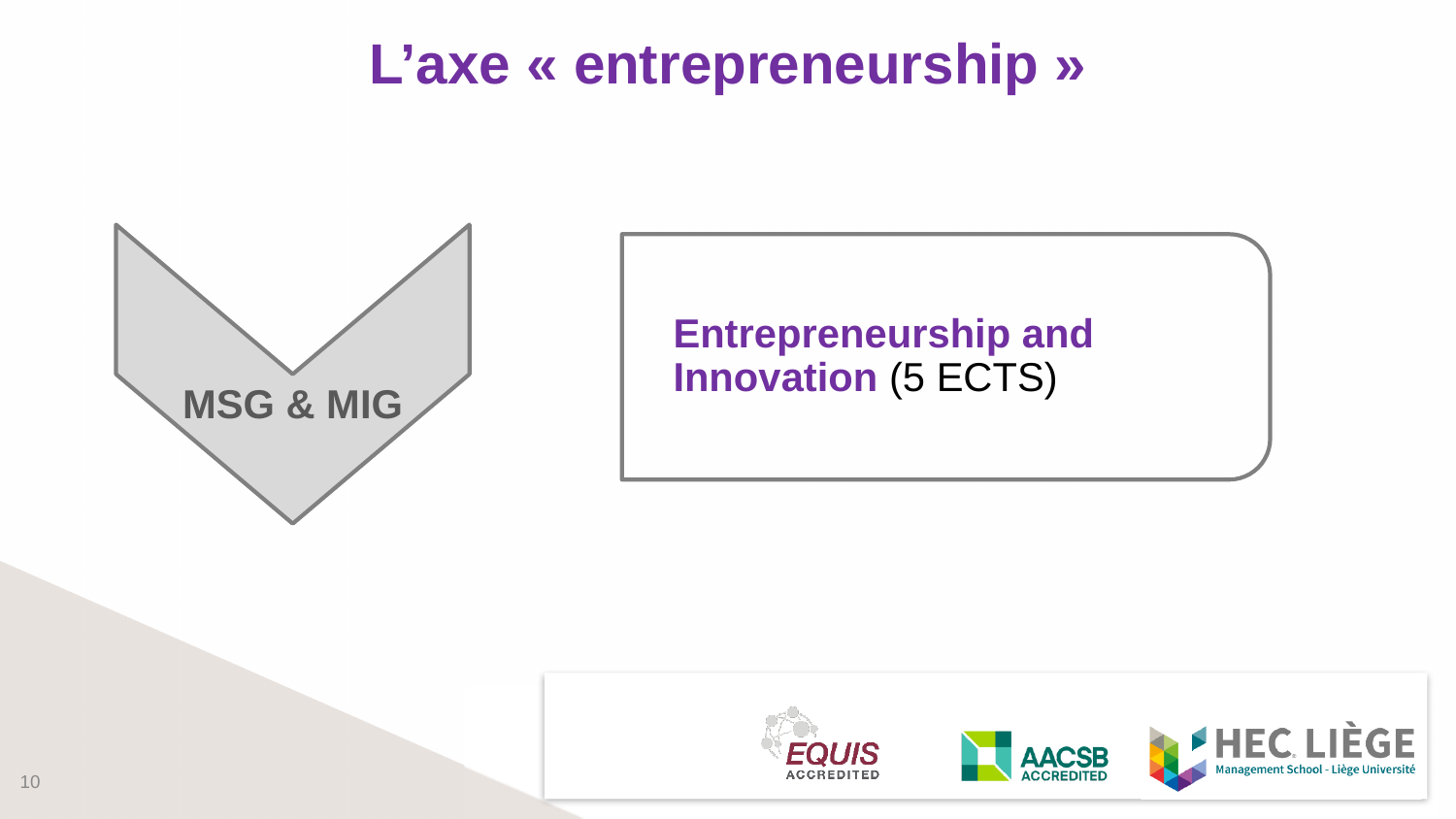

# L’axe « entrepreneurship »

MSG & MIG
Entrepreneurship and Innovation (5 ECTS)